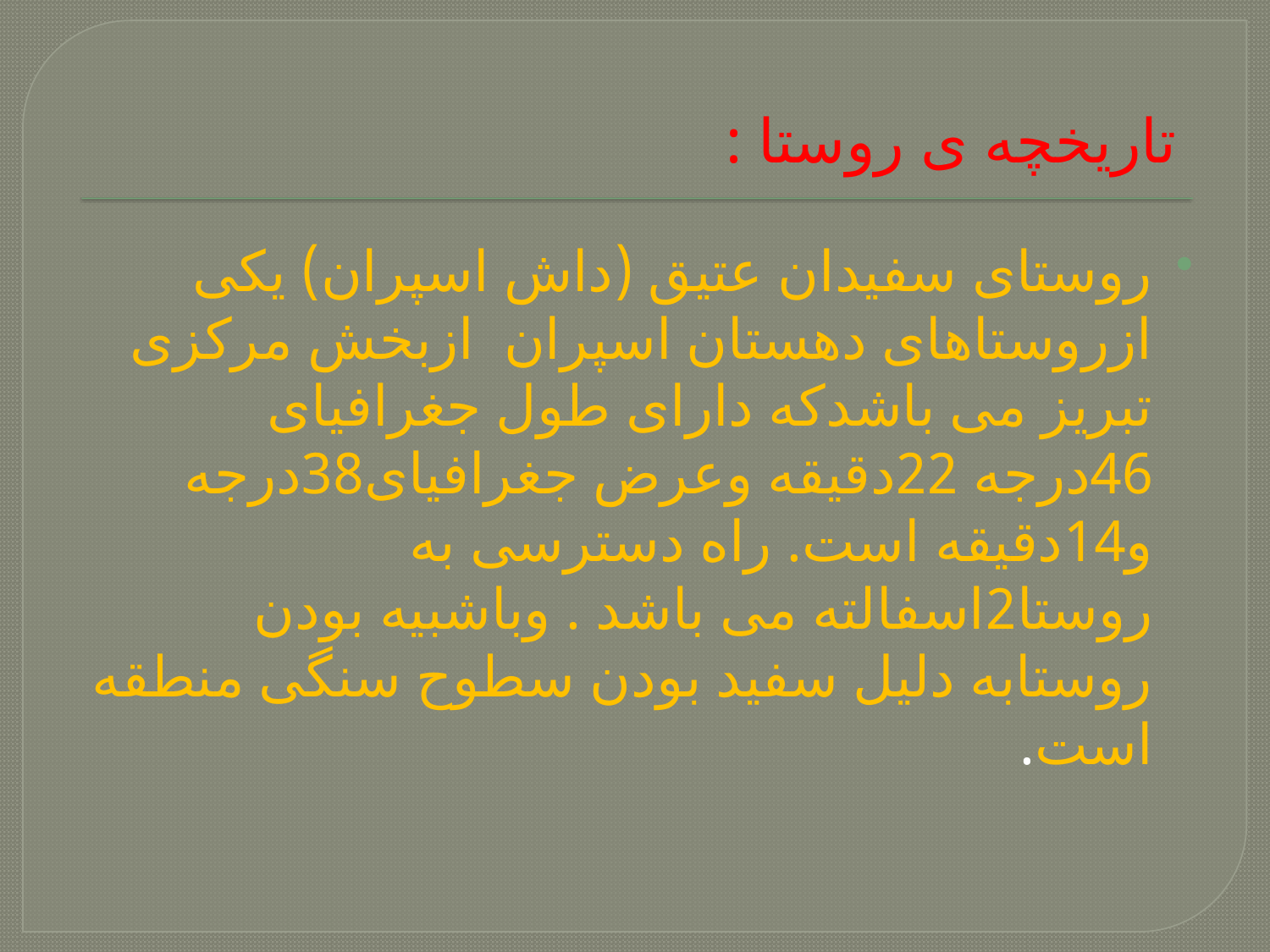

# تاریخچه ی روستا :
روستای سفیدان عتیق (داش اسپران) یکی ازروستاهای دهستان اسپران  ازبخش مرکزی تبریز می باشدکه دارای طول جغرافیای  46درجه 22دقیقه وعرض جغرافیای38درجه و14دقیقه است. راه دسترسی به روستا2اسفالته می باشد . وباشبیه بودن روستابه دلیل سفید بودن سطوح سنگی منطقه است.